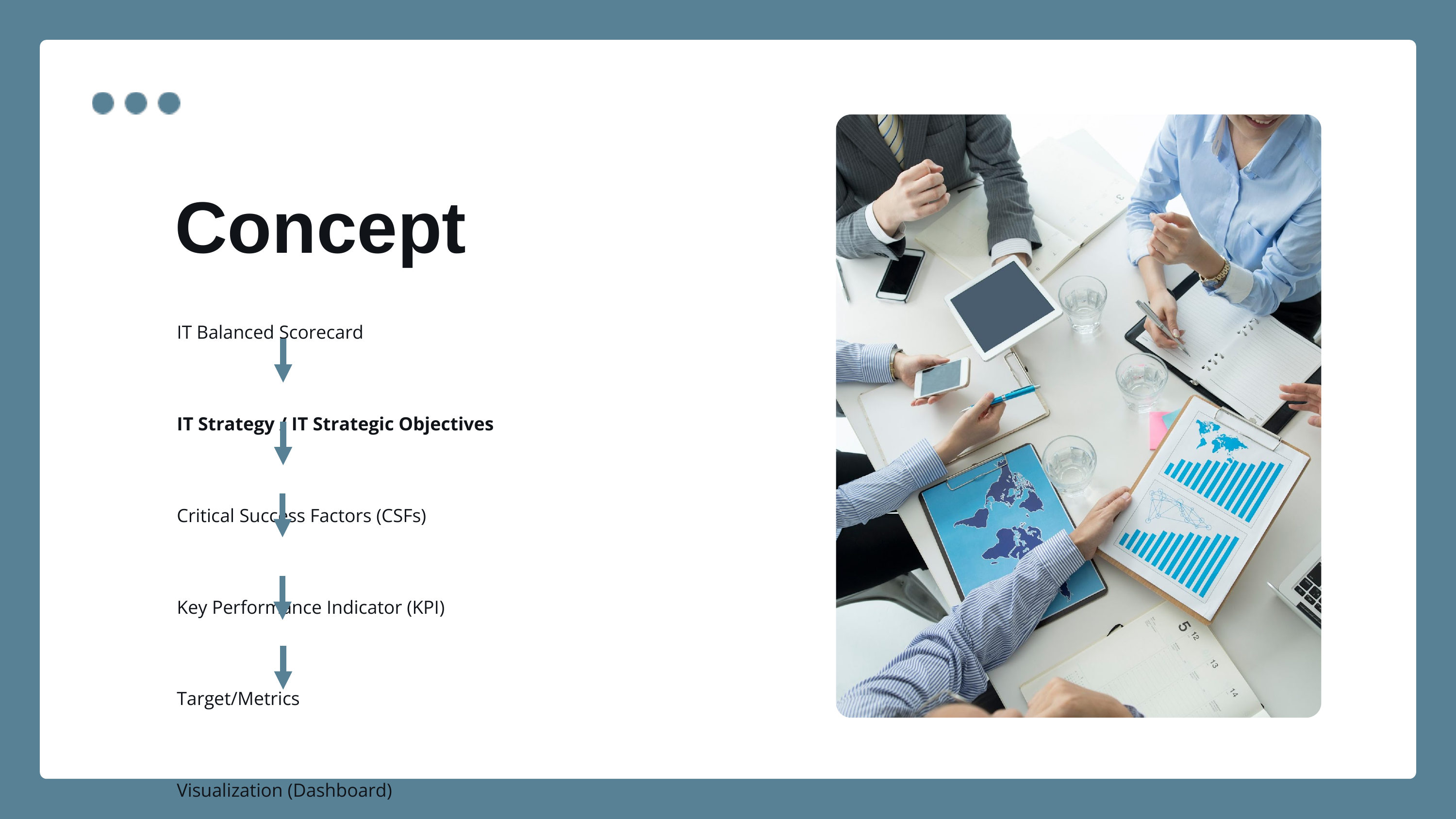

Concept
IT Balanced Scorecard

IT Strategy / IT Strategic Objectives

Critical Success Factors (CSFs)

Key Performance Indicator (KPI)

Target/Metrics

Visualization (Dashboard)